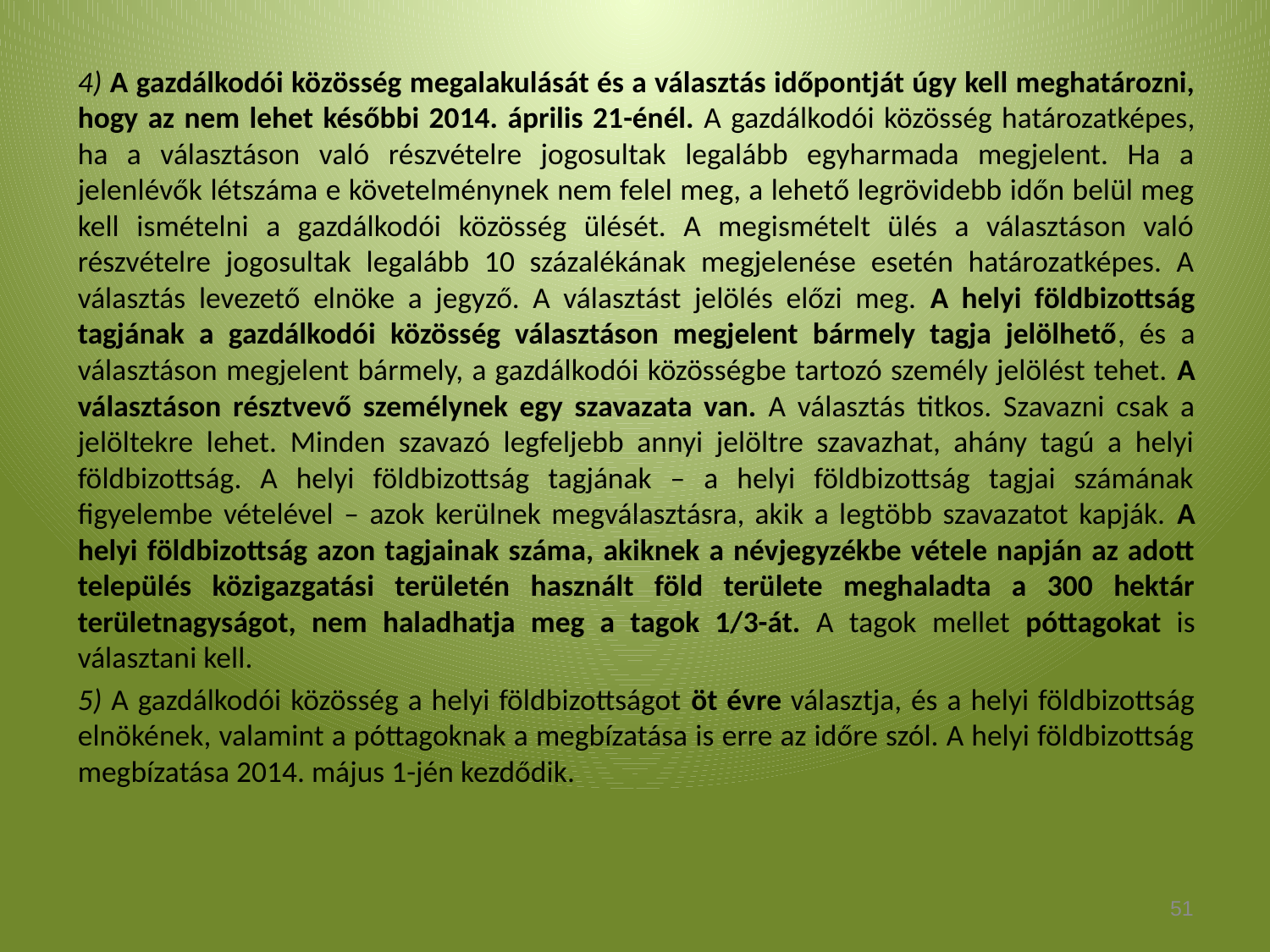

4) A gazdálkodói közösség megalakulását és a választás időpontját úgy kell meghatározni, hogy az nem lehet későbbi 2014. április 21-énél. A gazdálkodói közösség határozatképes, ha a választáson való részvételre jogosultak legalább egyharmada megjelent. Ha a jelenlévők létszáma e követelménynek nem felel meg, a lehető legrövidebb időn belül meg kell ismételni a gazdálkodói közösség ülését. A megismételt ülés a választáson való részvételre jogosultak legalább 10 százalékának megjelenése esetén határozatképes. A választás levezető elnöke a jegyző. A választást jelölés előzi meg. A helyi földbizottság tagjának a gazdálkodói közösség választáson megjelent bármely tagja jelölhető, és a választáson megjelent bármely, a gazdálkodói közösségbe tartozó személy jelölést tehet. A választáson résztvevő személynek egy szavazata van. A választás titkos. Szavazni csak a jelöltekre lehet. Minden szavazó legfeljebb annyi jelöltre szavazhat, ahány tagú a helyi földbizottság. A helyi földbizottság tagjának – a helyi földbizottság tagjai számának figyelembe vételével – azok kerülnek megválasztásra, akik a legtöbb szavazatot kapják. A helyi földbizottság azon tagjainak száma, akiknek a névjegyzékbe vétele napján az adott település közigazgatási területén használt föld területe meghaladta a 300 hektár területnagyságot, nem haladhatja meg a tagok 1/3-át. A tagok mellet póttagokat is választani kell.
5) A gazdálkodói közösség a helyi földbizottságot öt évre választja, és a helyi földbizottság elnökének, valamint a póttagoknak a megbízatása is erre az időre szól. A helyi földbizottság megbízatása 2014. május 1-jén kezdődik.

51